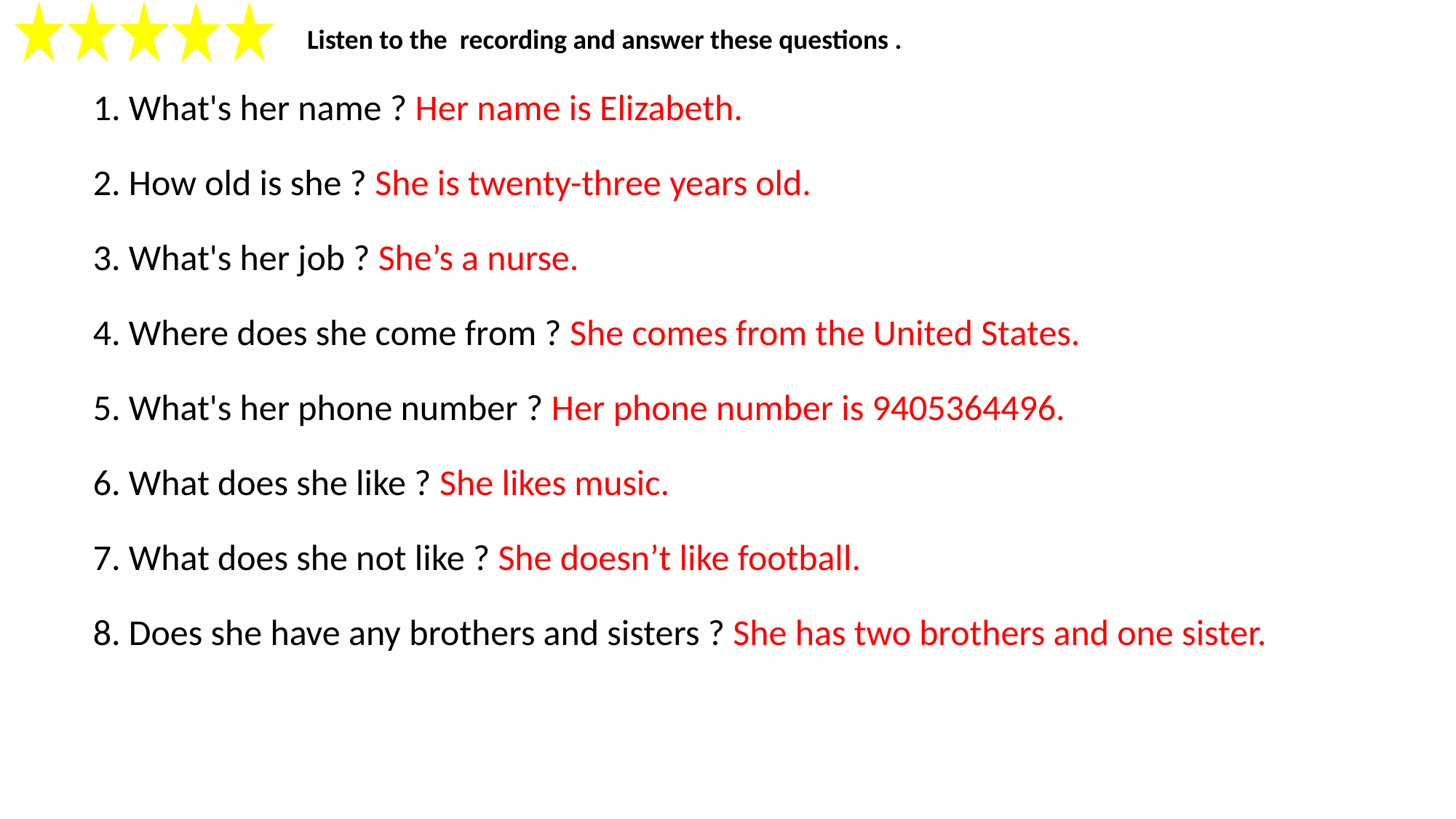

Listen to the  recording and answer these questions .
| 1. What's her name ? Her name is Elizabeth. |
| --- |
|  |
| 2. How old is she ? She is twenty-three years old. |
|  |
| 3. What's her job ? She’s a nurse. |
|  |
| 4. Where does she come from ? She comes from the United States. |
|  |
| 5. What's her phone number ? Her phone number is 9405364496. |
|  |
| 6. What does she like ? She likes music. |
|  |
| 7. What does she not like ? She doesn’t like football. |
|  |
| 8. Does she have any brothers and sisters ? She has two brothers and one sister. |